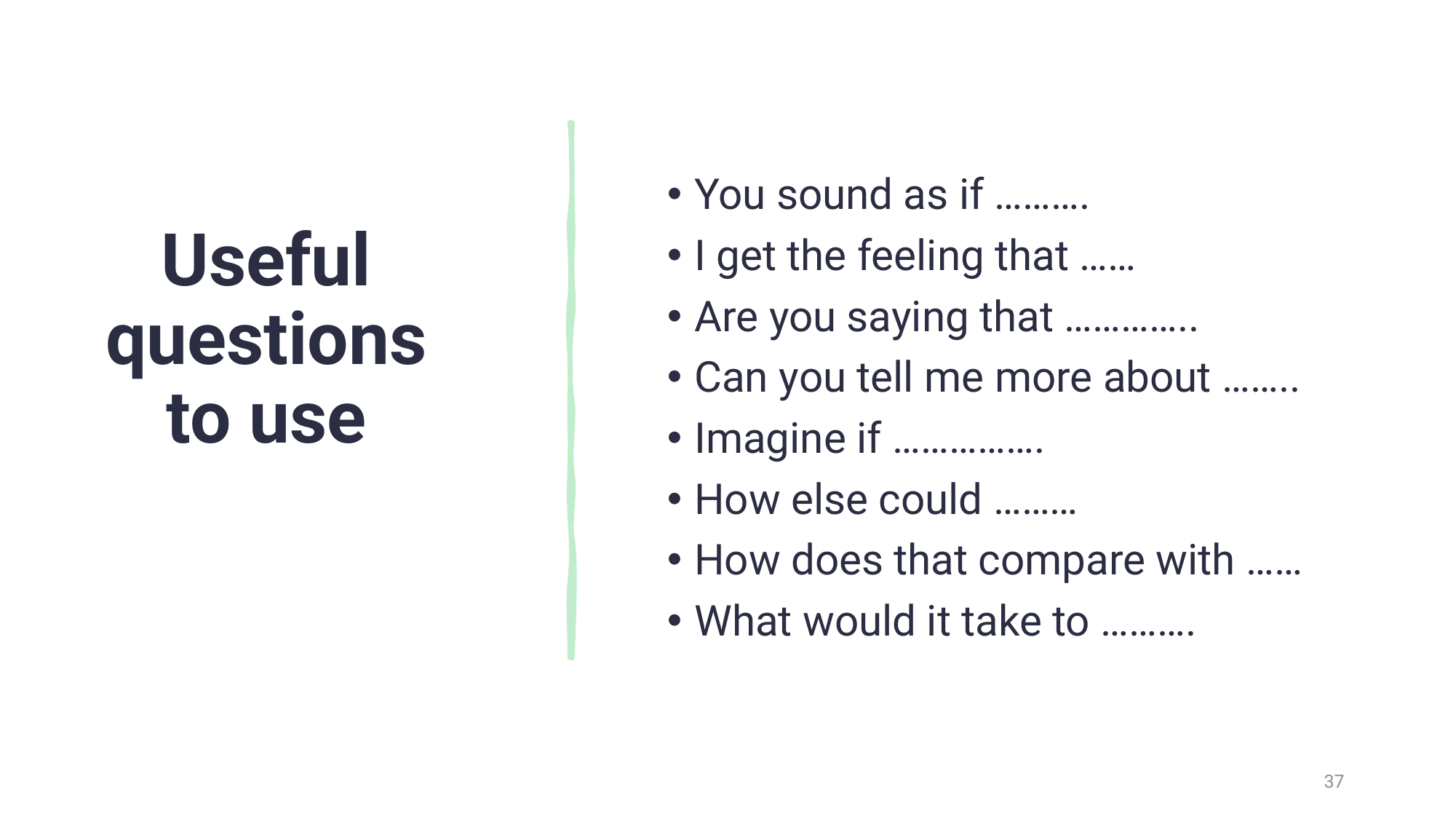

# Useful questions to use
You sound as if ……….
I get the feeling that ……
Are you saying that …………..
Can you tell me more about ……..
Imagine if …………….
How else could ………
How does that compare with ……
What would it take to ……….

37